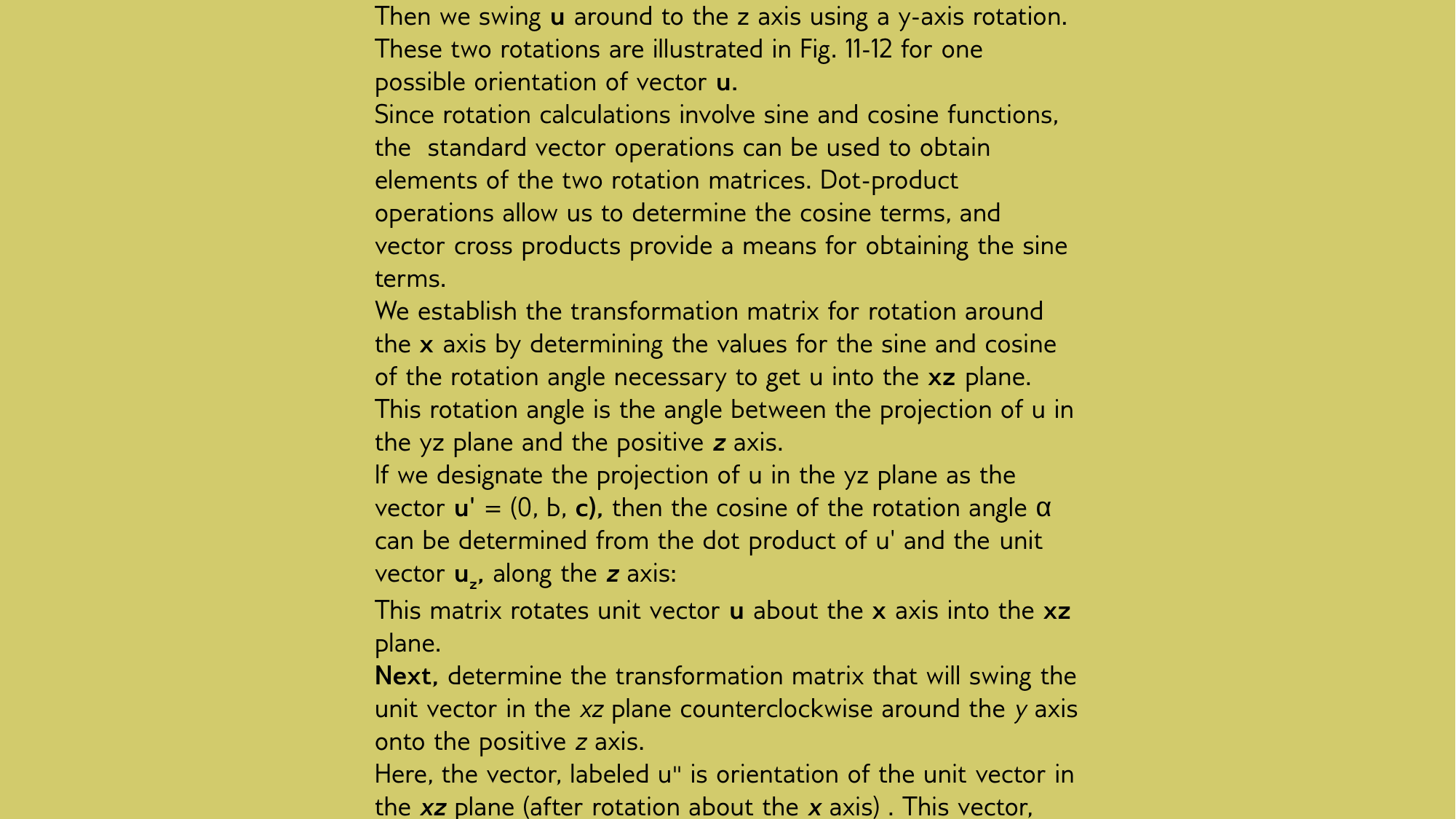

SCALING

The matrix expression tor the scaling transformation of a position P = (x, y, z) relative
to the coordinate origin can be written as

General Three-Dimensional Rotations
A rotation matrix for any axis that does not coincide with a coordinate axis can be set up as a composite transformation involving combinations of translations and the coordinate-axes rotations.

An object is to be rotated about an axis that is parallel to one of the coordinate axes,

We can attain the desired rotation with the following transformation sequence.
1. Translate the object so that the rotation axis coincides with the parallel coordinate axis.
2. Perform the specified rotation about that axis.
3. Translate the object so that the rotation axis is moved back to its original position.
An object is to be rotated about an axis that is not parallel to one of the coordinate axes
In this case, we also need rotations lo align the axis with a selected coordinate axis and to bring the axis hack to its original orientation. Given the specification s for the rotation axis and the rotation angle, we can accomplish the required rotation in five steps shown in fig 11.9

1 Translate the object so that the rotation axis passes through the coordinate origin.
2. Rotate the object so that the axis of rotation coincides with one of the coordinate axes.
3. Perform the specified rotation about that coordinate axis.
4. Apply inverse rotations to bring the rotation axis back to its original orientation.
5. Apply the inverse translation to bring the rotation axis back to its original position.

A rotation axis can be defined with two coordinate positions, as in Fig. 11-10. We will assume that the direction of rotation is to be counter clockwise when looking along the axis from P2 to P1.

An axis vector is then defined by the two points as
Where the components a, b, and c of unit vector u are the direction cosines for the rotation axis:
The first step in the transformation sequence for the desired rotation is
 Set up the translation matrix that repositions the rotation axis so that it passes through the coordinate origin. we accomplish this by moving point PI to the origin. This translation matrix which repositions the rotation axis and the object, as shown in Fig. 11-11 is

Now we need the transformations that will put the rotation axis on the z axis. We can use the coordinate-axis rotations to accomplish this alignment in two steps.
 We will first rotate about the x axis to transform vector u into the xz plane.
Then we swing u around to the z axis using a y-axis rotation.
These two rotations are illustrated in Fig. 11-12 for one possible orientation of vector u.
Since rotation calculations involve sine and cosine functions, the  standard vector operations can be used to obtain elements of the two rotation matrices. Dot-product operations allow us to determine the cosine terms, and vector cross products provide a means for obtaining the sine terms.
We establish the transformation matrix for rotation around the x axis by determining the values for the sine and cosine of the rotation angle necessary to get u into the xz plane. This rotation angle is the angle between the projection of u in the yz plane and the positive z axis.
If we designate the projection of u in the yz plane as the vector u' = (0, b, c), then the cosine of the rotation angle α can be determined from the dot product of u' and the unit vector uz, along the z axis:
This matrix rotates unit vector u about the x axis into the xz plane.
Next, determine the transformation matrix that will swing the unit vector in the xz plane counterclockwise around the y axis onto the positive z axis.
Here, the vector, labeled u" is orientation of the unit vector in the xz plane (after rotation about the x axis) . This vector, labeled u", has the value a for its x component, since rotation about the x axis leaves the x component unchanged. Its z component is d (the magnitude of u'), because vector u' has been rotated onto the z axis. And the y component of u" is 0, because it now lies in the xz plane.
Again, we can determine the cosine of rotation angle β from expressions for the dot product of unit vectors u" and u,:
With transformation matrices 11-17, 11 -23, and 11-28, we have aligned the rotation axis with the positive z axis.
The specifled rotation angle Ɵ can now be applied as a rotation about the z axis:
To complete the required rotation about! the given axis, we need to transform the rotation axis back to its original position. This is done by applying the inverse of transformations 11-17, 11-23, and 11-28.
The transformation matrix for rotation about an arbitrary axis then can be expressed as the composition of these seven individual transformations: